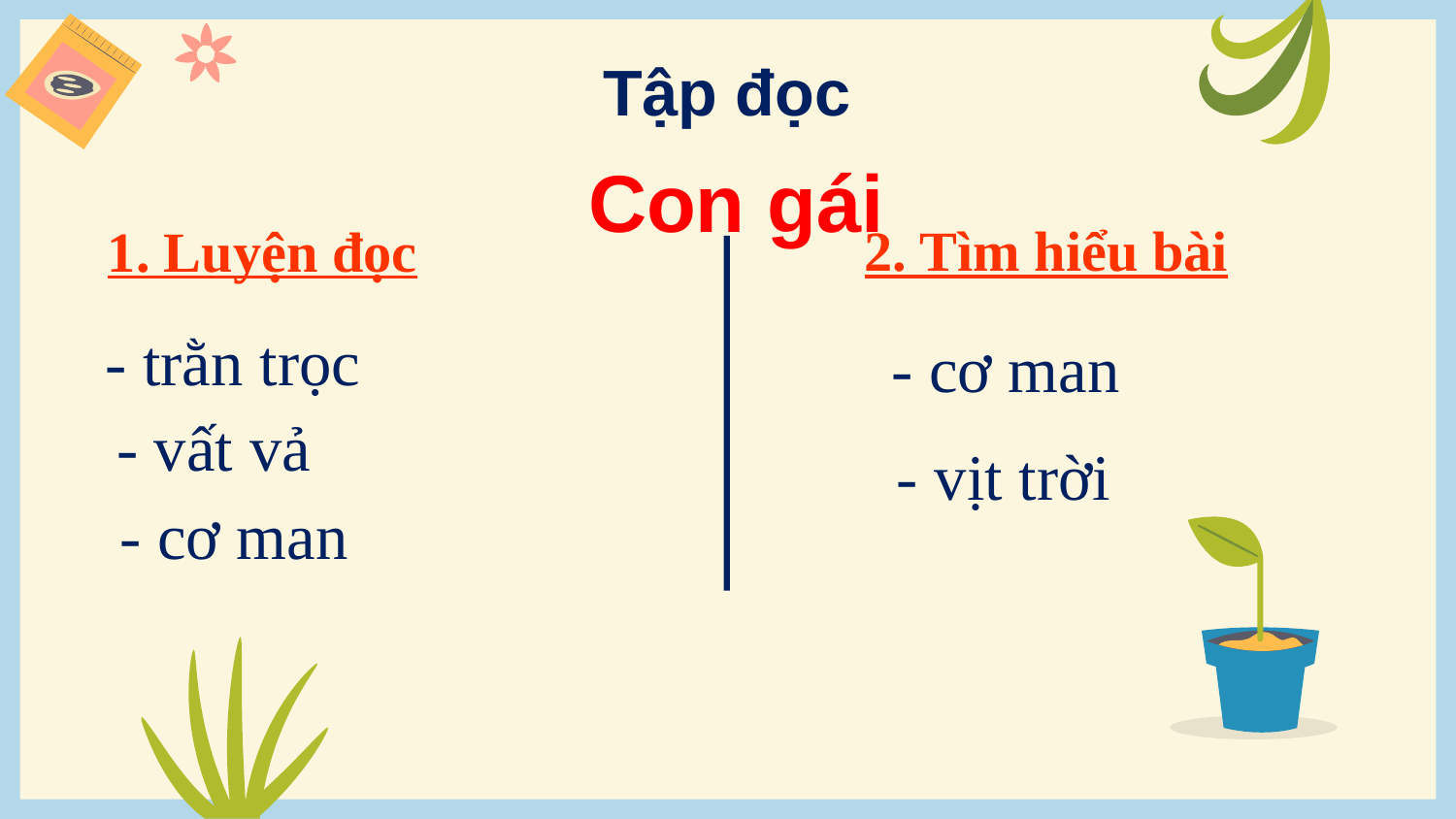

Tập đọc

Con gái
2. Tìm hiểu bài
1. Luyện đọc

- trằn trọc
- vất vả
- cơ man

- cơ man
- vịt trời